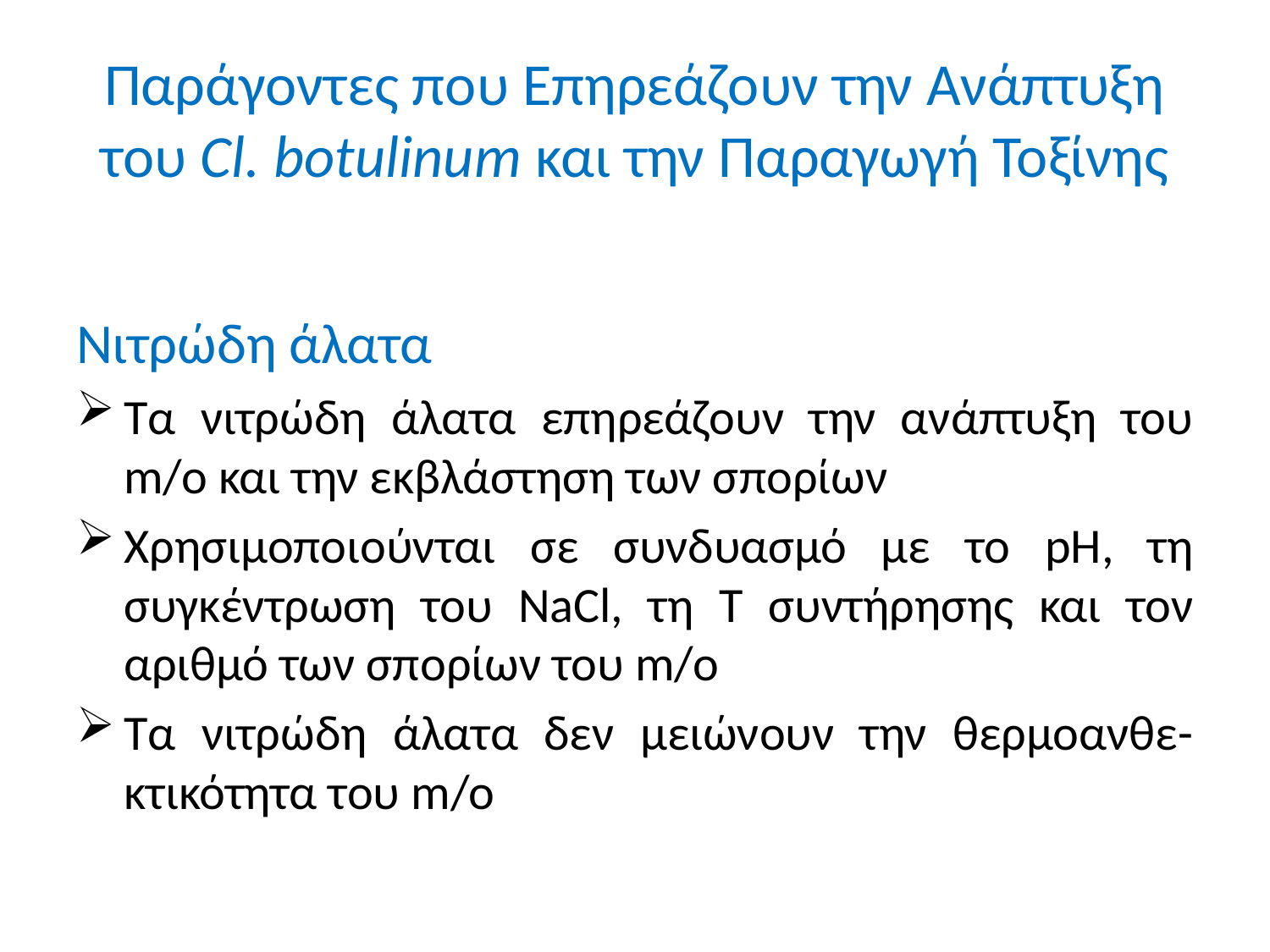

# Παράγοντες που Επηρεάζουν την Ανάπτυξη του Cl. botulinum και την Παραγωγή Τοξίνης

Νιτρώδη άλατα
Τα νιτρώδη άλατα επηρεάζουν την ανάπτυξη του m/o και την εκβλάστηση των σπορίων
Χρησιμοποιούνται σε συνδυασμό με το pH, τη συγκέντρωση του NaCl, τη Τ συντήρησης και τον αριθμό των σπορίων του m/o
Τα νιτρώδη άλατα δεν μειώνουν την θερμοανθε-κτικότητα του m/o